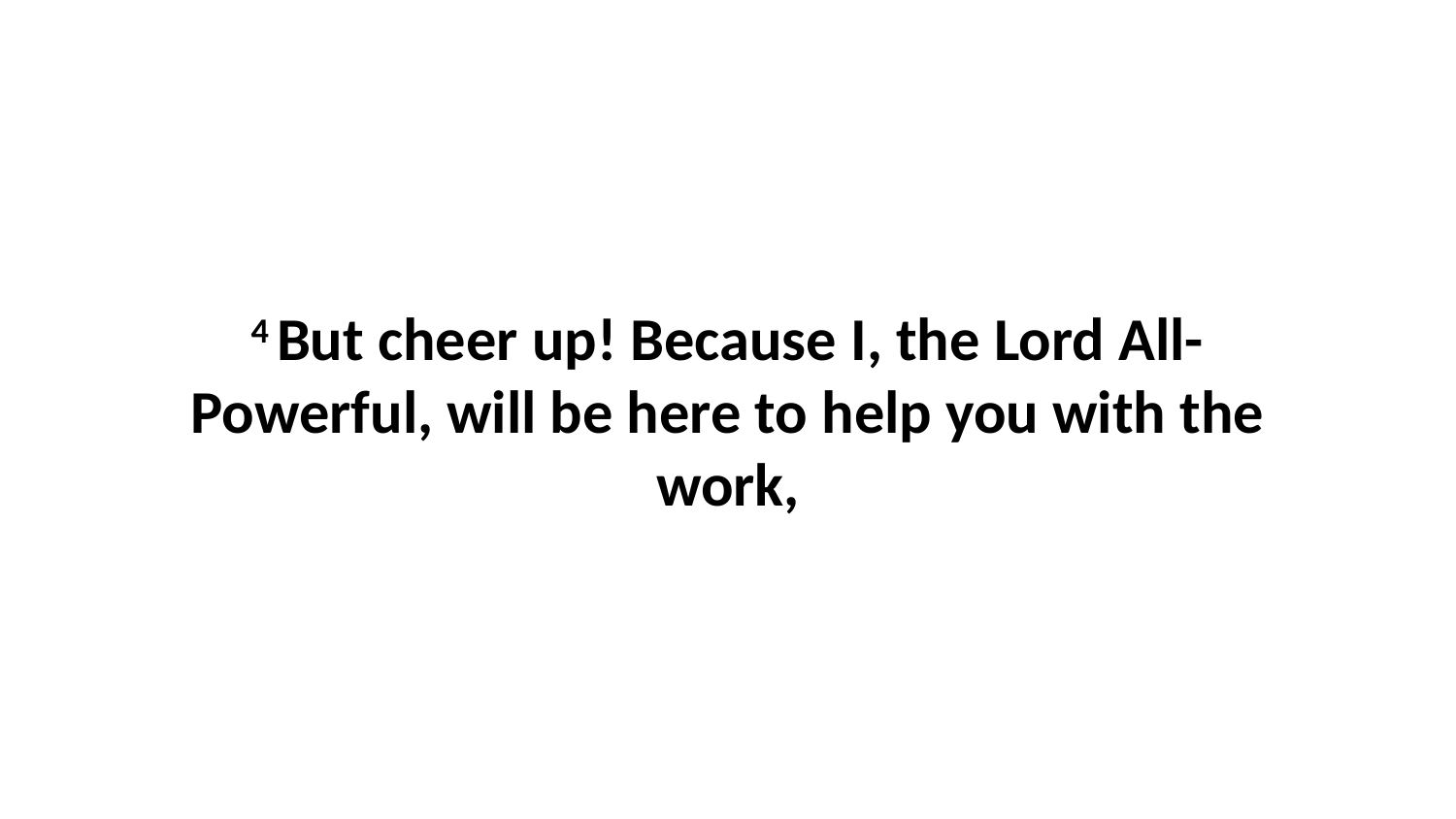

4 But cheer up! Because I, the Lord All-Powerful, will be here to help you with the work,